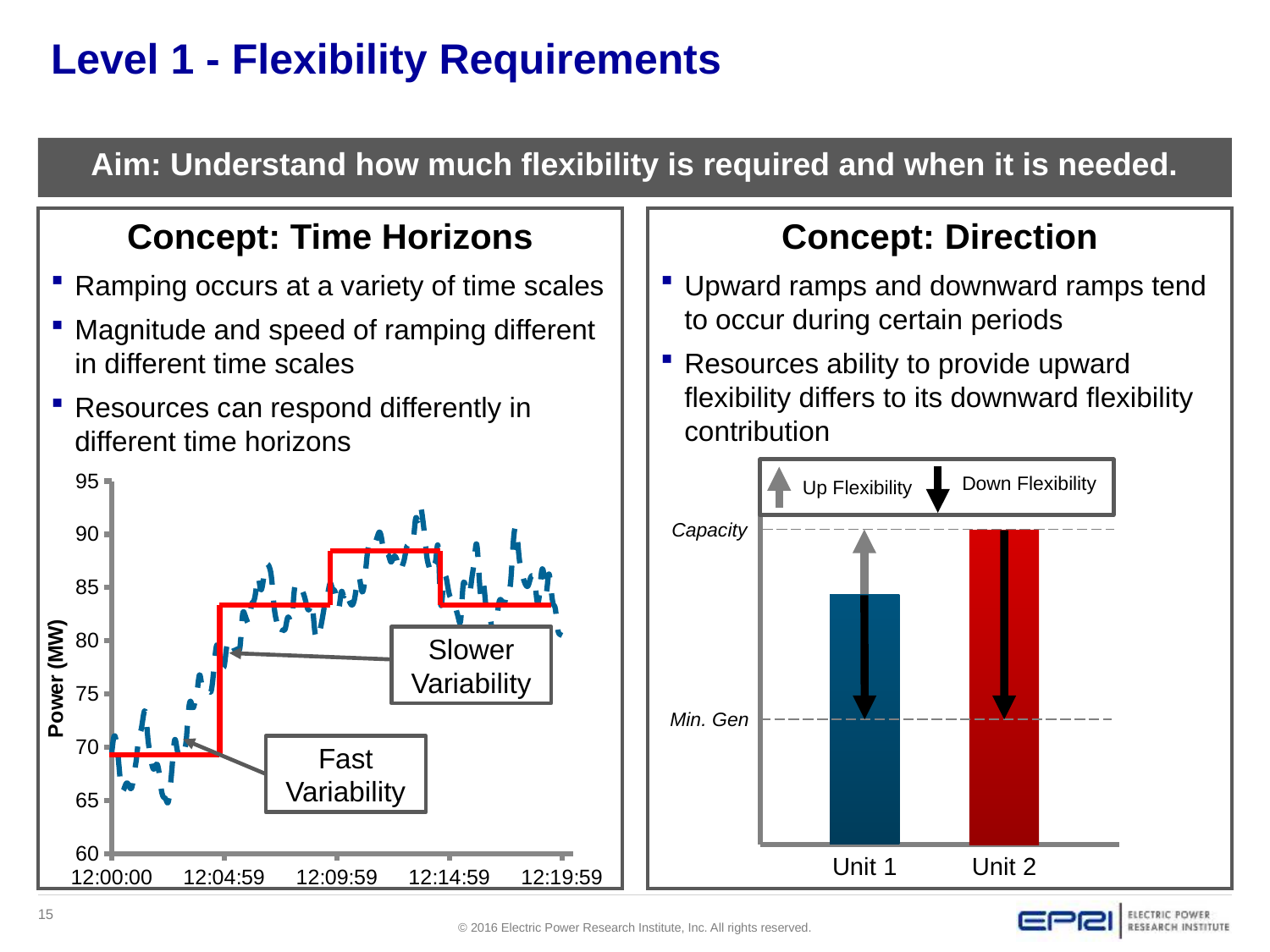

# Level 1 - Flexibility Requirements
Aim: Understand how much flexibility is required and when it is needed.
Concept: Time Horizons
Ramping occurs at a variety of time scales
Magnitude and speed of ramping different in different time scales
Resources can respond differently in different time horizons
Concept: Direction
Upward ramps and downward ramps tend to occur during certain periods
Resources ability to provide upward flexibility differs to its downward flexibility contribution

Down Flexibility
Up Flexibility

### Chart

| Category |  |
|---|---|
Capacity

Unit 1
Unit 2
Slower
Variability
Min. Gen
Fast Variability